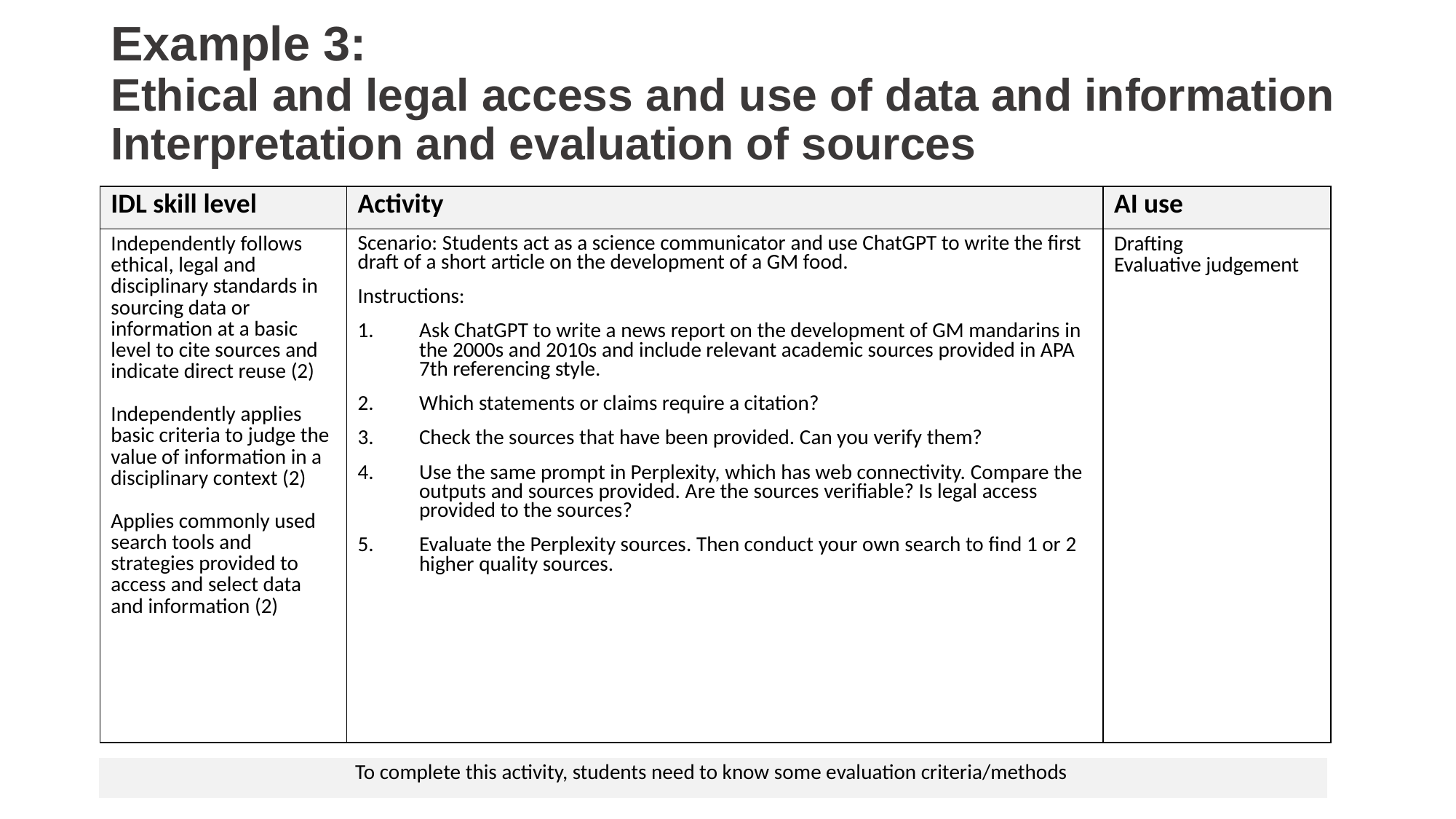

# Example 3: Ethical and legal access and use of data and information Interpretation and evaluation of sources
| IDL skill level | Activity | AI use |
| --- | --- | --- |
| Independently follows ethical, legal and disciplinary standards in sourcing data or information at a basic level to cite sources and indicate direct reuse (2) Independently applies basic criteria to judge the value of information in a disciplinary context (2) Applies commonly used search tools and strategies provided to access and select data and information (2) | Scenario: Students act as a science communicator and use ChatGPT to write the first draft of a short article on the development of a GM food. Instructions: Ask ChatGPT to write a news report on the development of GM mandarins in the 2000s and 2010s and include relevant academic sources provided in APA 7th referencing style.  Which statements or claims require a citation? Check the sources that have been provided. Can you verify them? Use the same prompt in Perplexity, which has web connectivity. Compare the outputs and sources provided. Are the sources verifiable? Is legal access provided to the sources? Evaluate the Perplexity sources. Then conduct your own search to find 1 or 2 higher quality sources. | Drafting Evaluative judgement |
| To complete this activity, students need to know some evaluation criteria/methods |
| --- |